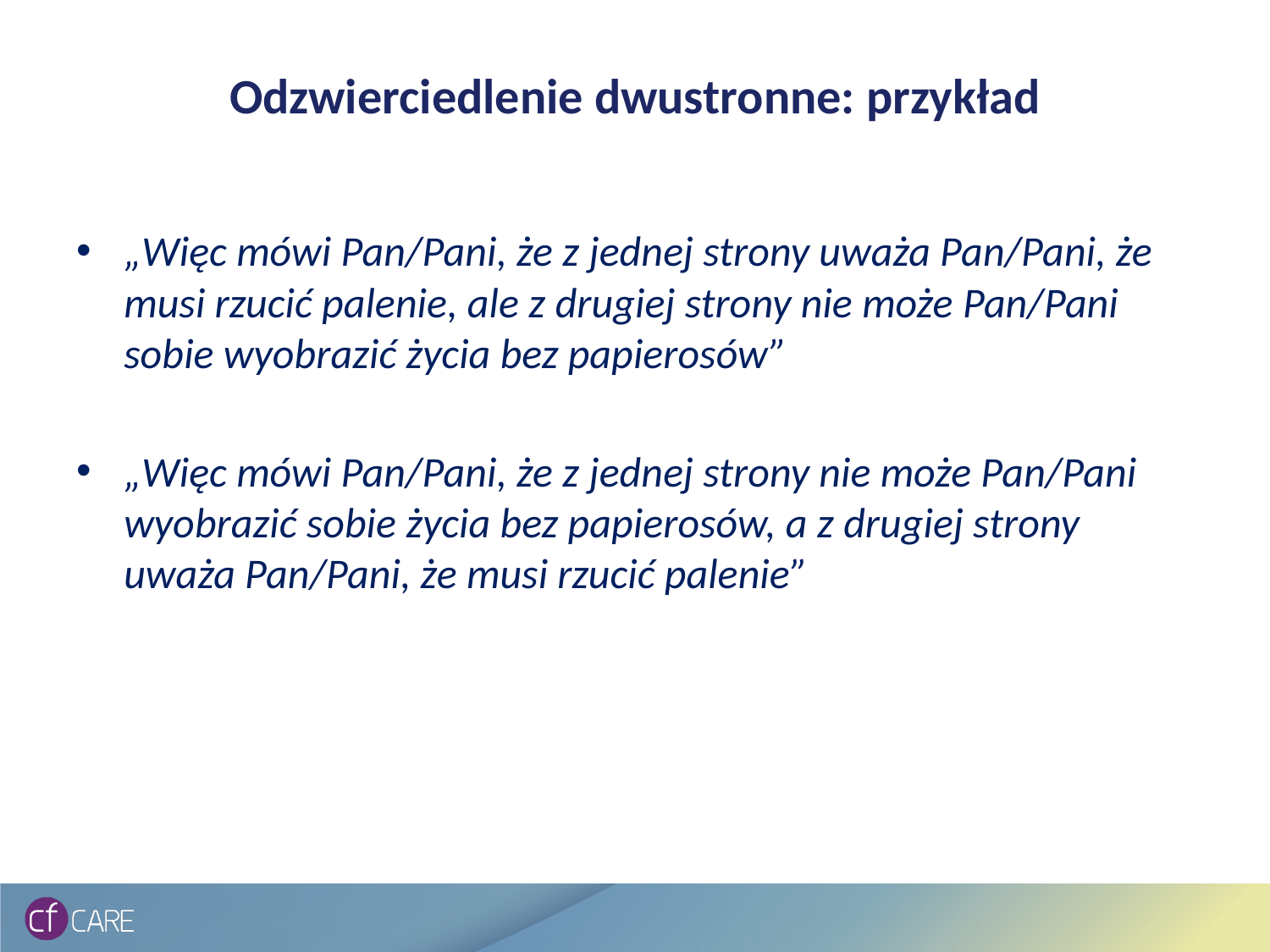

# Odzwierciedlenie dwustronne: przykład
„Więc mówi Pan/Pani, że z jednej strony uważa Pan/Pani, że musi rzucić palenie, ale z drugiej strony nie może Pan/Pani sobie wyobrazić życia bez papierosów”

„Więc mówi Pan/Pani, że z jednej strony nie może Pan/Pani wyobrazić sobie życia bez papierosów, a z drugiej strony uważa Pan/Pani, że musi rzucić palenie”